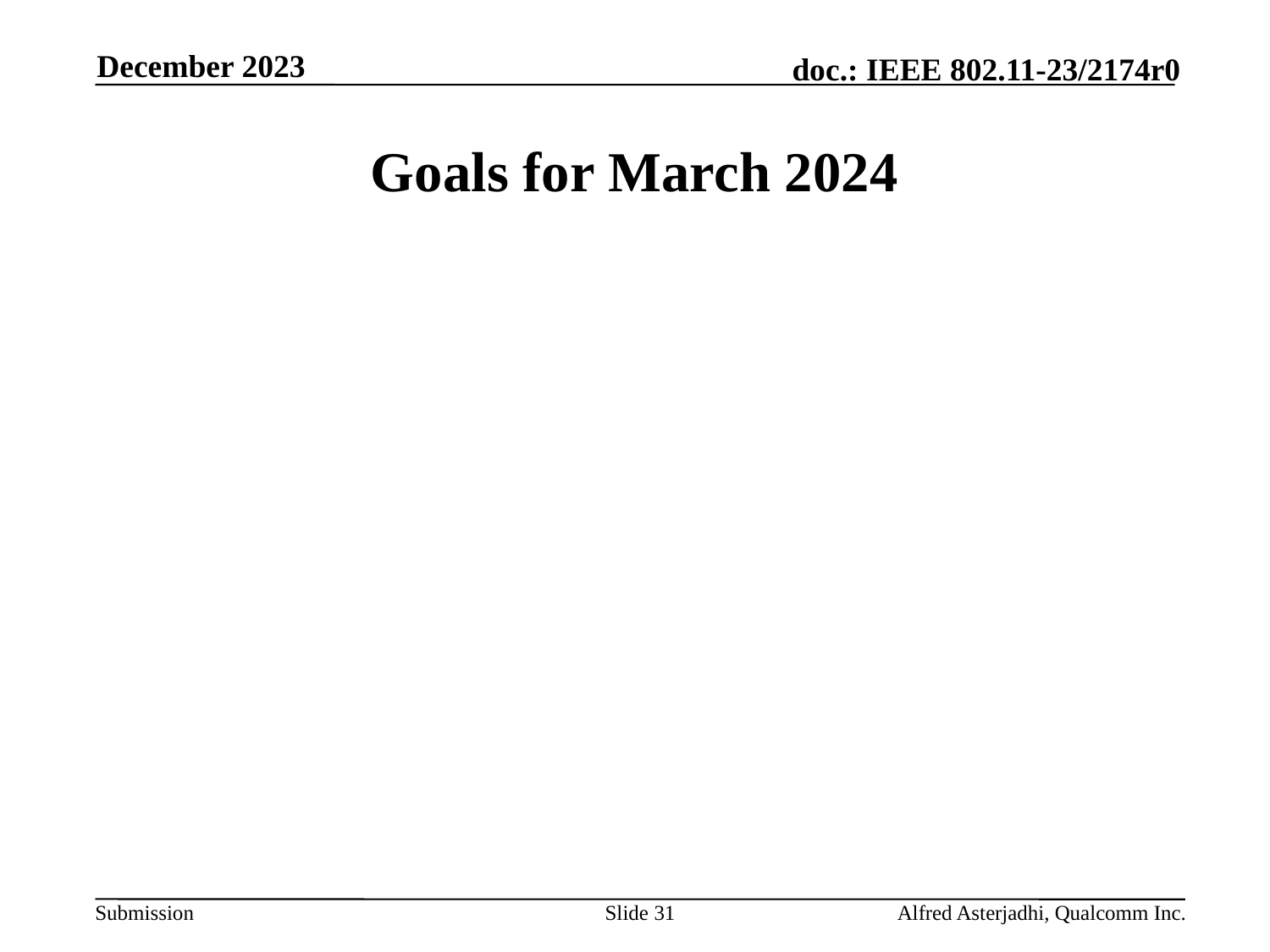

December 2023
# Goals for March 2024

Slide 31
Alfred Asterjadhi, Qualcomm Inc.